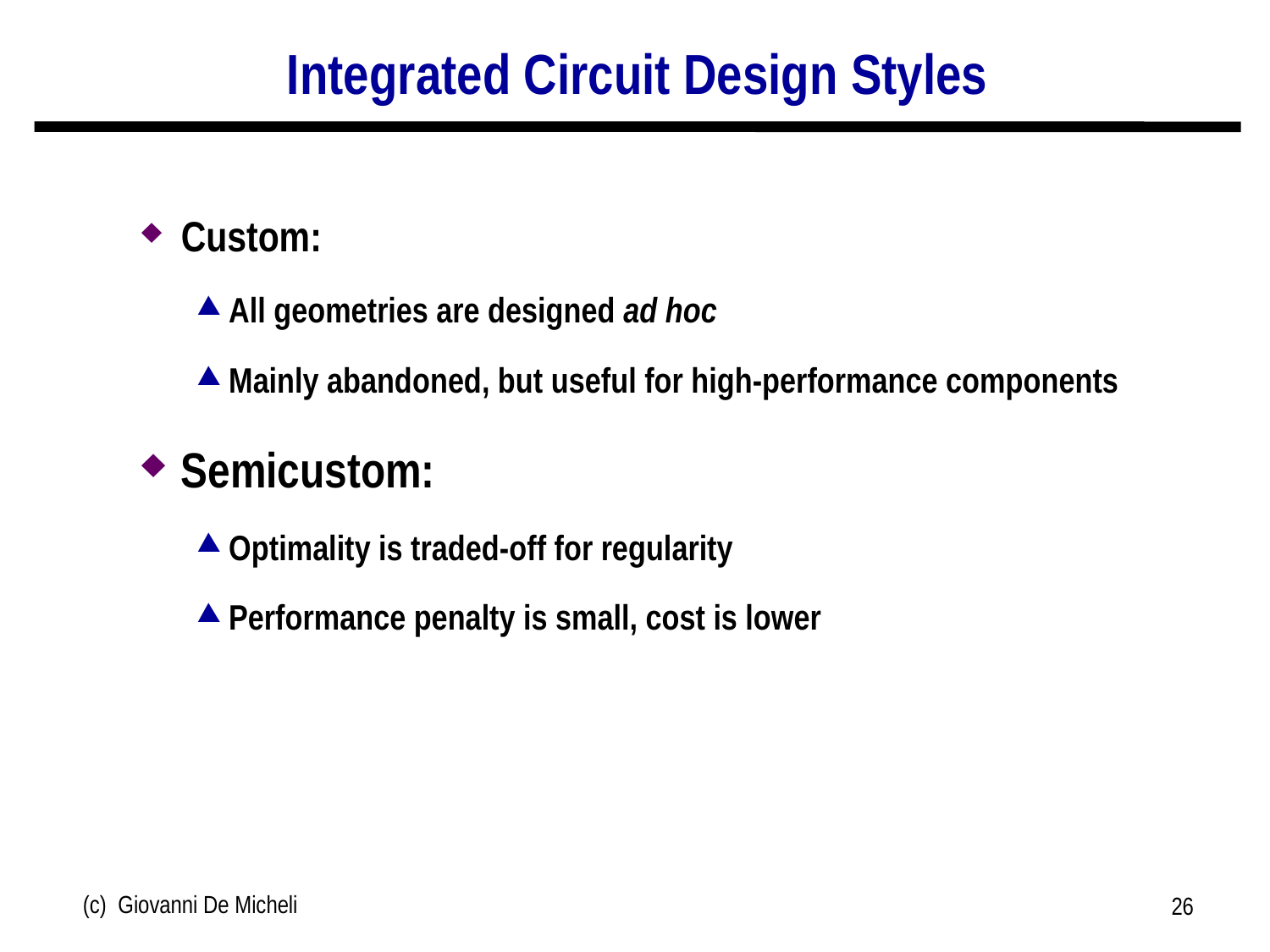

# Integrated Circuit Design Styles
Custom:
All geometries are designed ad hoc
Mainly abandoned, but useful for high-performance components
Semicustom:
Optimality is traded-off for regularity
Performance penalty is small, cost is lower

(c)  Giovanni De Micheli
26